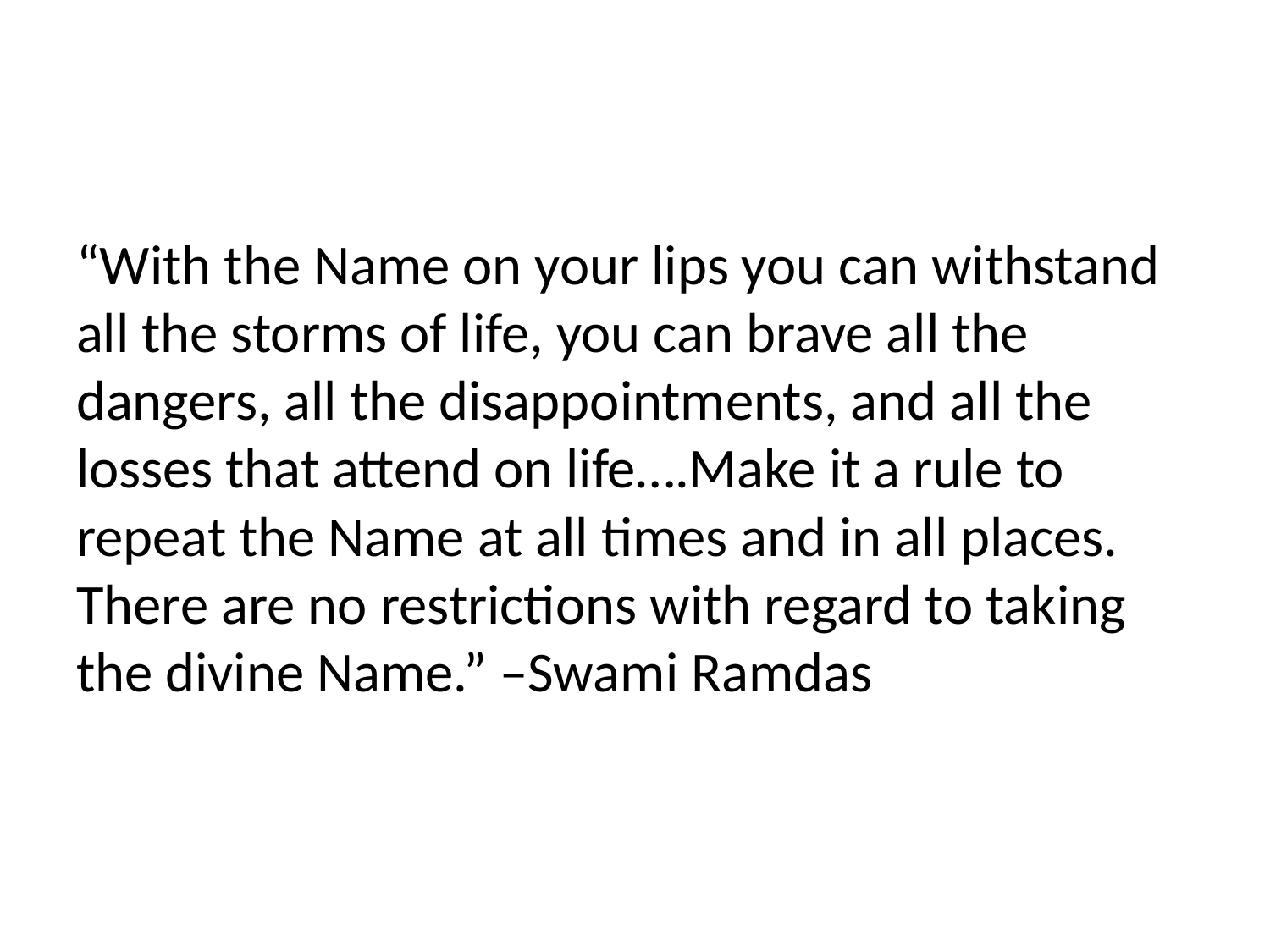

#
“With the Name on your lips you can withstand all the storms of life, you can brave all the dangers, all the disappointments, and all the losses that attend on life….Make it a rule to repeat the Name at all times and in all places. There are no restrictions with regard to taking the divine Name.” –Swami Ramdas